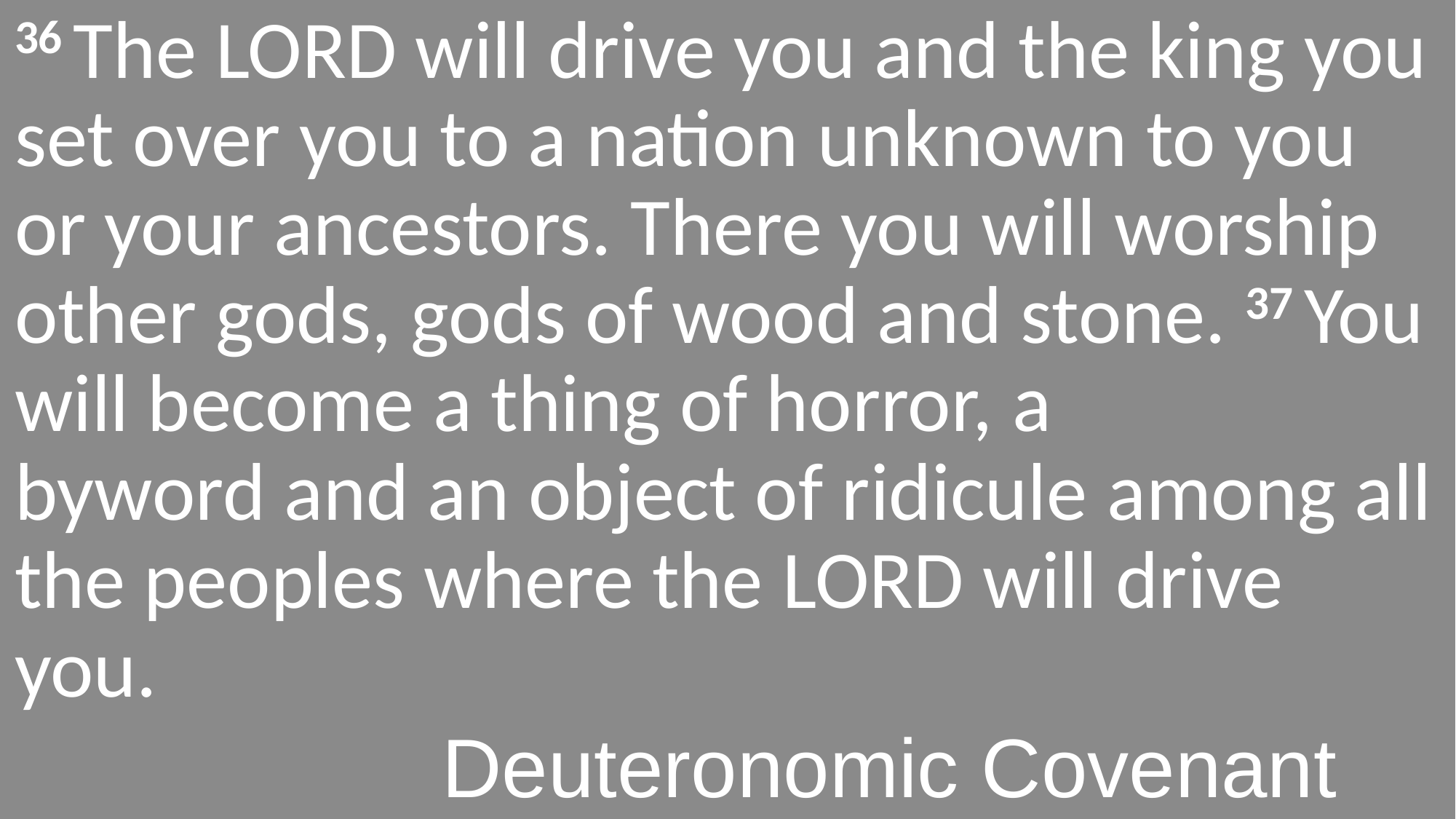

36 The Lord will drive you and the king you set over you to a nation unknown to you or your ancestors. There you will worship other gods, gods of wood and stone. 37 You will become a thing of horror, a byword and an object of ridicule among all the peoples where the Lord will drive you.
#

Deuteronomic Covenant